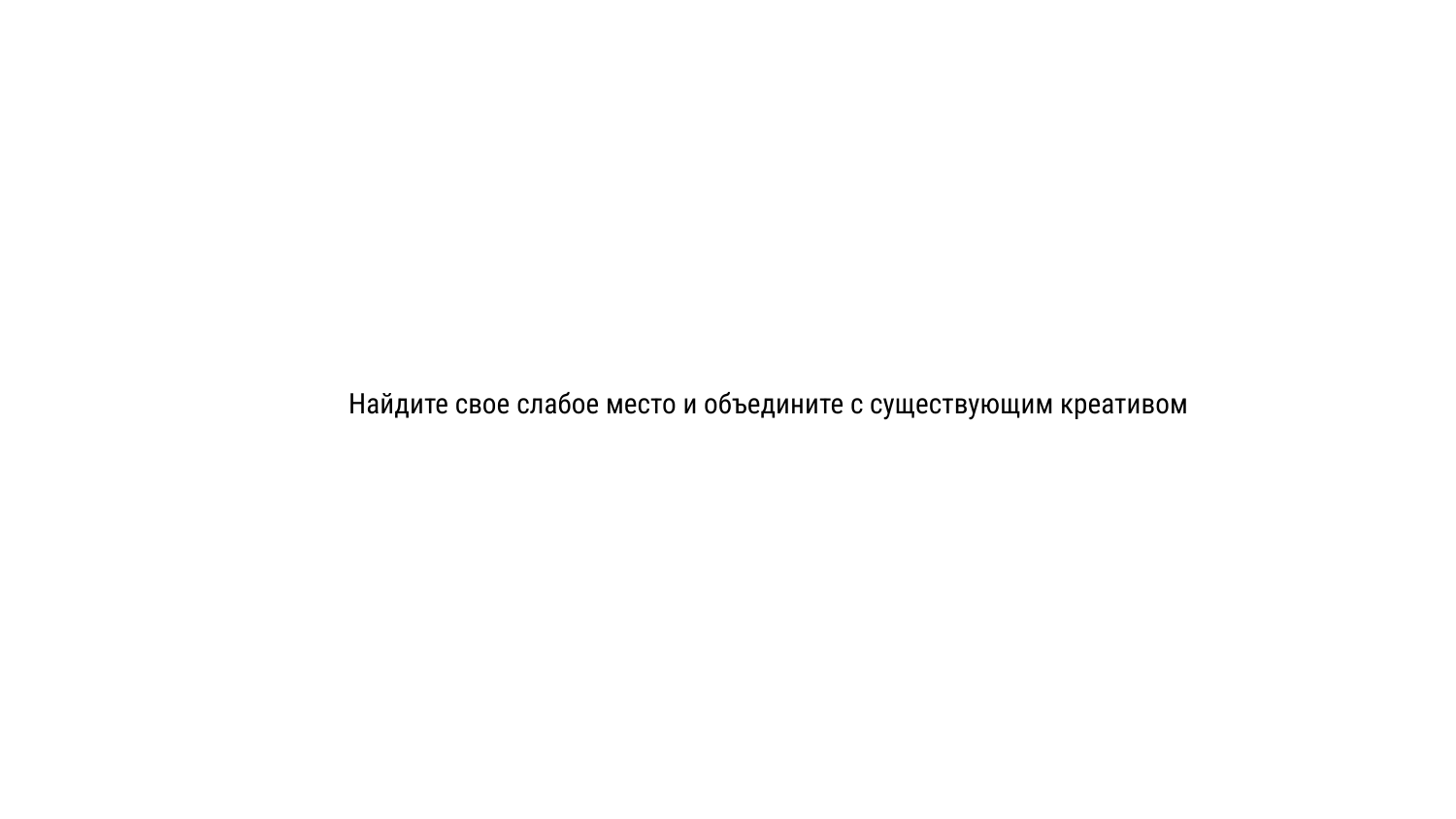

Найдите свое слабое место и объедините с существующим креативом